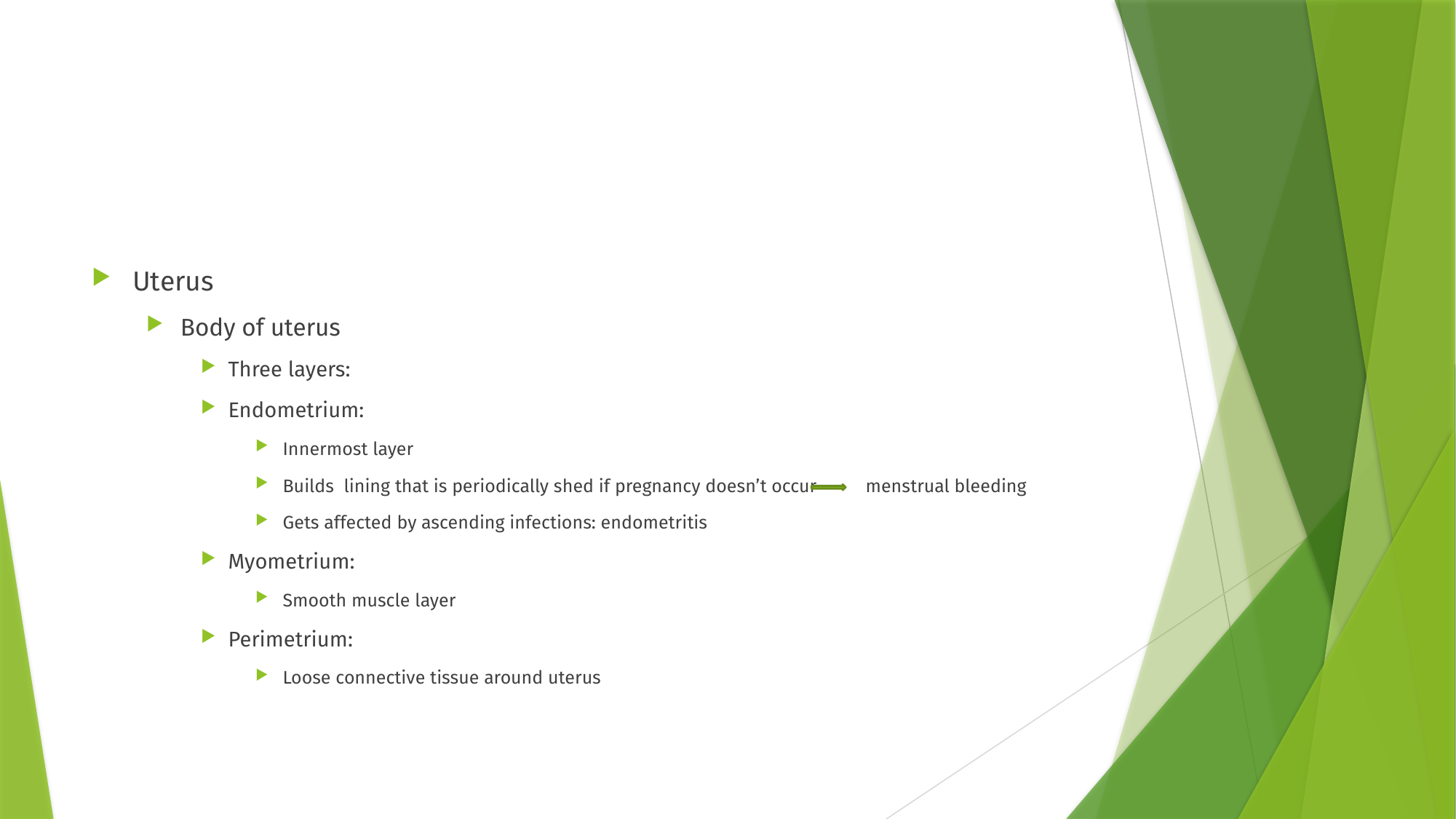

#
Uterus
Body of uterus
Three layers:
Endometrium:
Innermost layer
Builds  lining that is periodically shed if pregnancy doesn’t occur          menstrual bleeding
Gets affected by ascending infections: endometritis
Myometrium:
Smooth muscle layer
Perimetrium:
Loose connective tissue around uterus